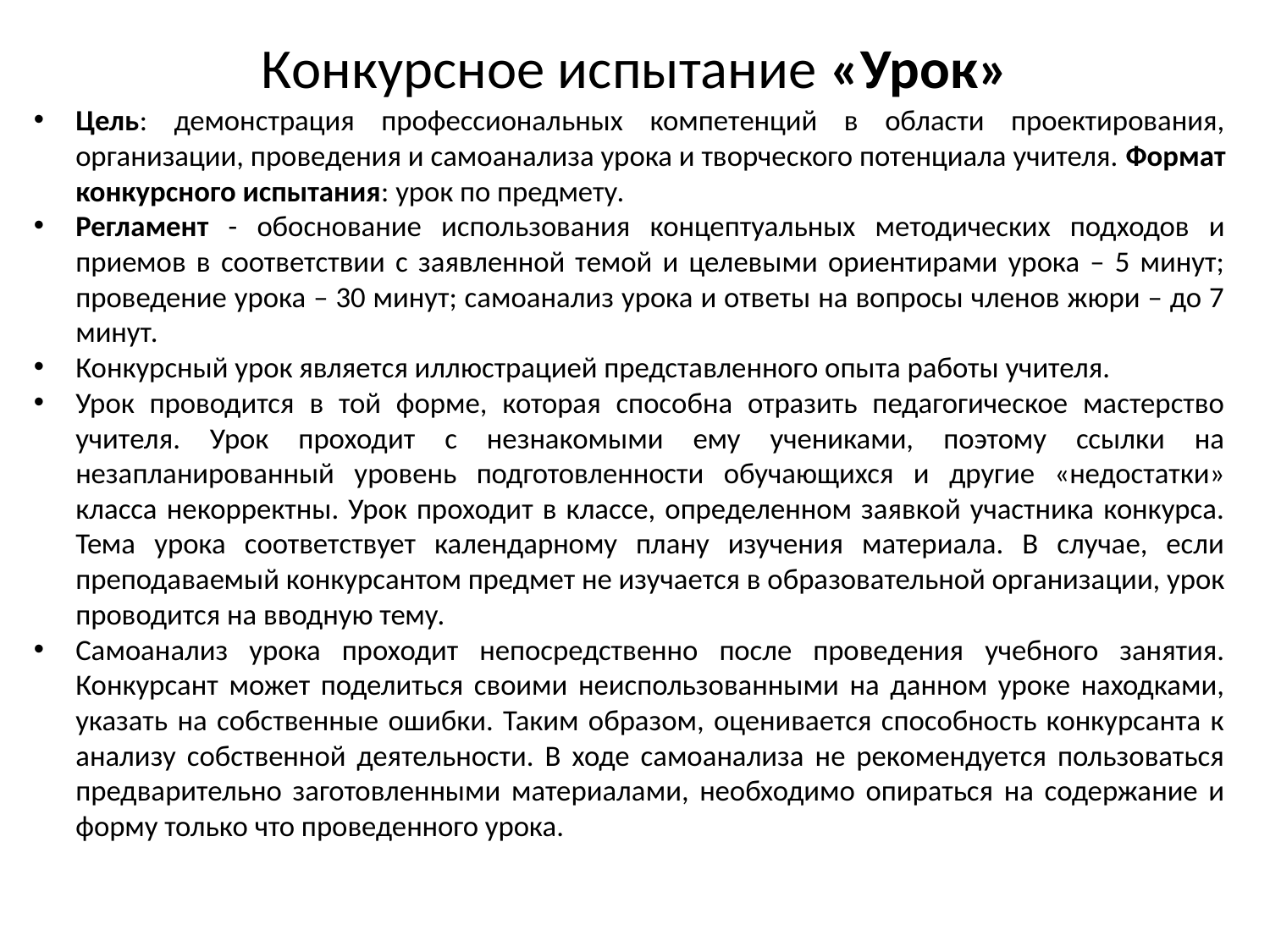

# Конкурсное испытание «Урок»
Цель: демонстрация профессиональных компетенций в области проектирования, организации, проведения и самоанализа урока и творческого потенциала учителя. Формат конкурсного испытания: урок по предмету.
Регламент - обоснование использования концептуальных методических подходов и приемов в соответствии с заявленной темой и целевыми ориентирами урока – 5 минут; проведение урока – 30 минут; самоанализ урока и ответы на вопросы членов жюри – до 7 минут.
Конкурсный урок является иллюстрацией представленного опыта работы учителя.
Урок проводится в той форме, которая способна отразить педагогическое мастерство учителя. Урок проходит с незнакомыми ему учениками, поэтому ссылки на незапланированный уровень подготовленности обучающихся и другие «недостатки» класса некорректны. Урок проходит в классе, определенном заявкой участника конкурса. Тема урока соответствует календарному плану изучения материала. В случае, если преподаваемый конкурсантом предмет не изучается в образовательной организации, урок проводится на вводную тему.
Самоанализ урока проходит непосредственно после проведения учебного занятия. Конкурсант может поделиться своими неиспользованными на данном уроке находками, указать на собственные ошибки. Таким образом, оценивается способность конкурсанта к анализу собственной деятельности. В ходе самоанализа не рекомендуется пользоваться предварительно заготовленными материалами, необходимо опираться на содержание и форму только что проведенного урока.